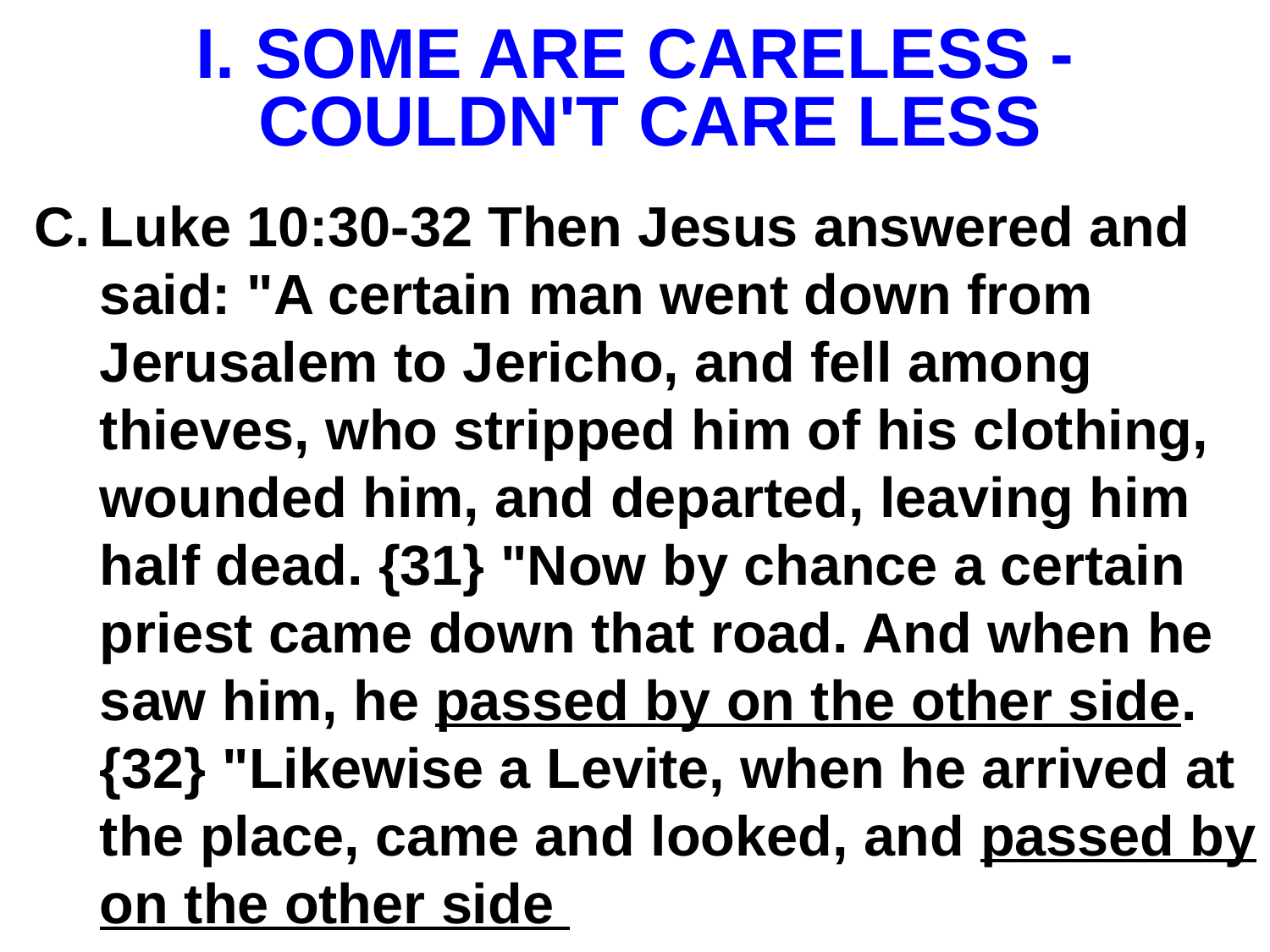

# SOME ARE CARELESS - COULDN'T CARE LESS
Luke 10:30-32 Then Jesus answered and said: "A certain man went down from Jerusalem to Jericho, and fell among thieves, who stripped him of his clothing, wounded him, and departed, leaving him half dead. {31} "Now by chance a certain priest came down that road. And when he saw him, he passed by on the other side. {32} "Likewise a Levite, when he arrived at the place, came and looked, and passed by on the other side